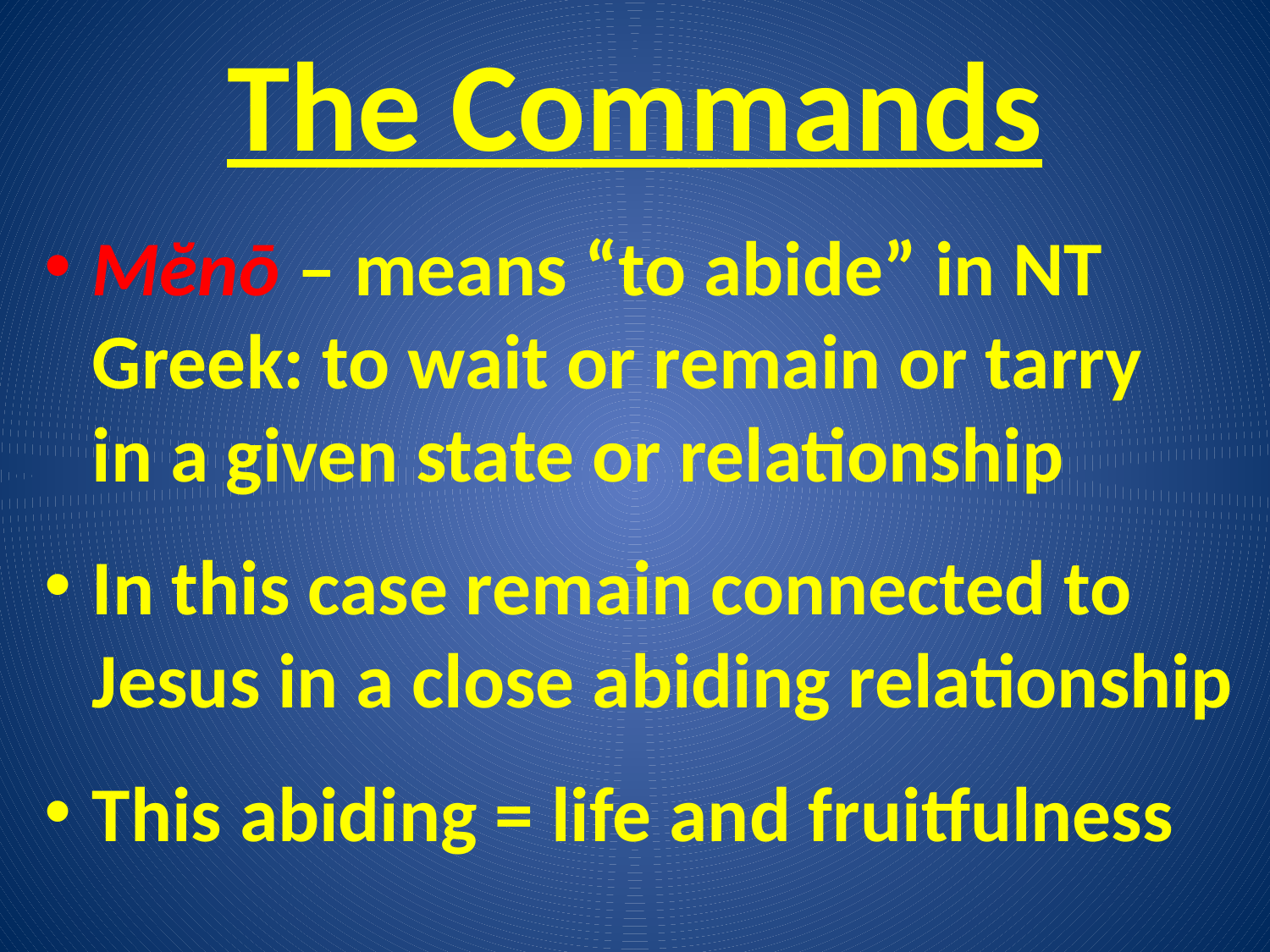

# The Commands
Mĕnō – means “to abide” in NT Greek: to wait or remain or tarry  in a given state or relationship

In this case remain connected to Jesus in a close abiding relationship

This abiding = life and fruitfulness